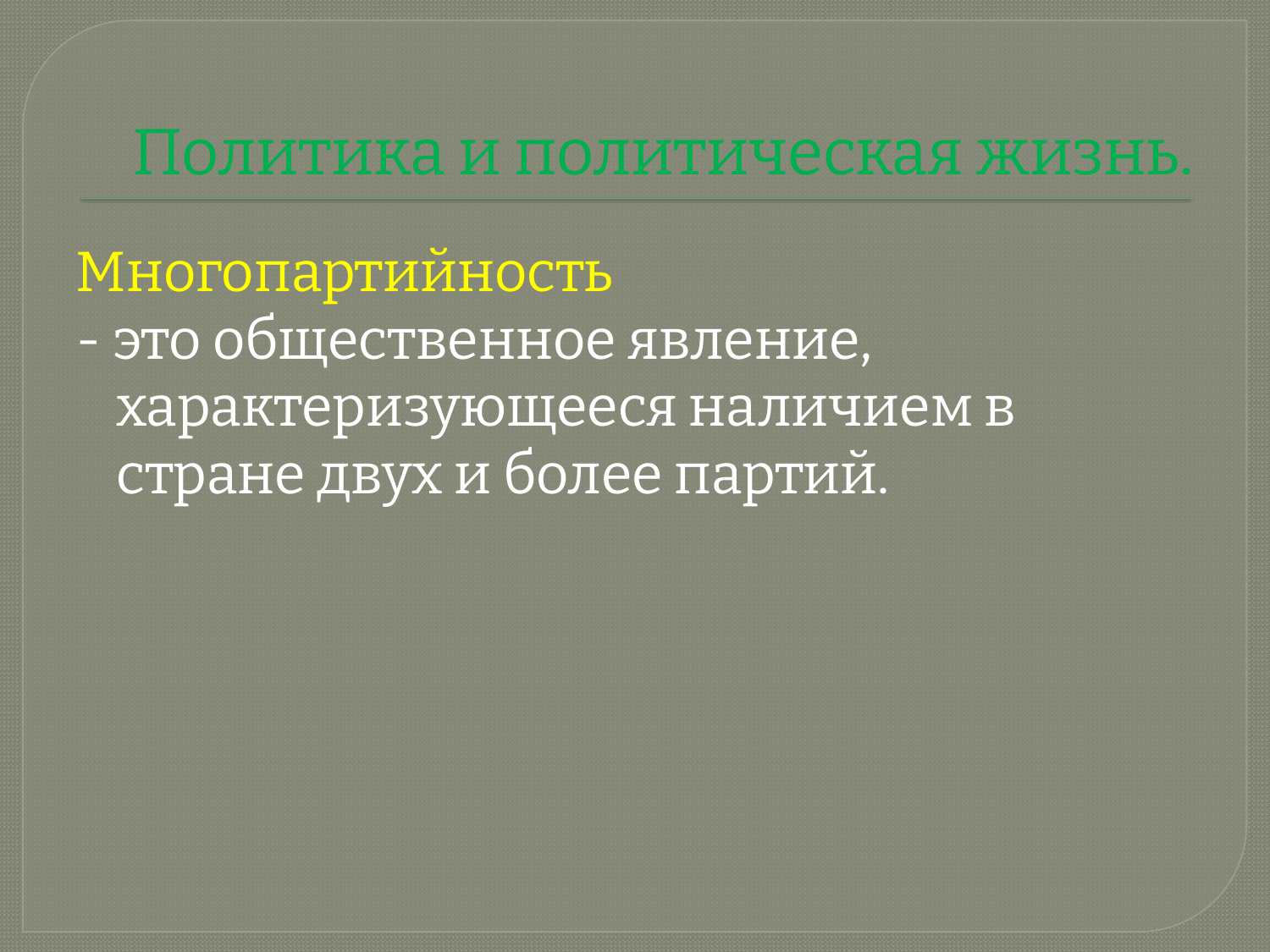

# Политика и политическая жизнь.
Многопартийность
- это общественное явление, характеризующееся наличием в стране двух и более партий.